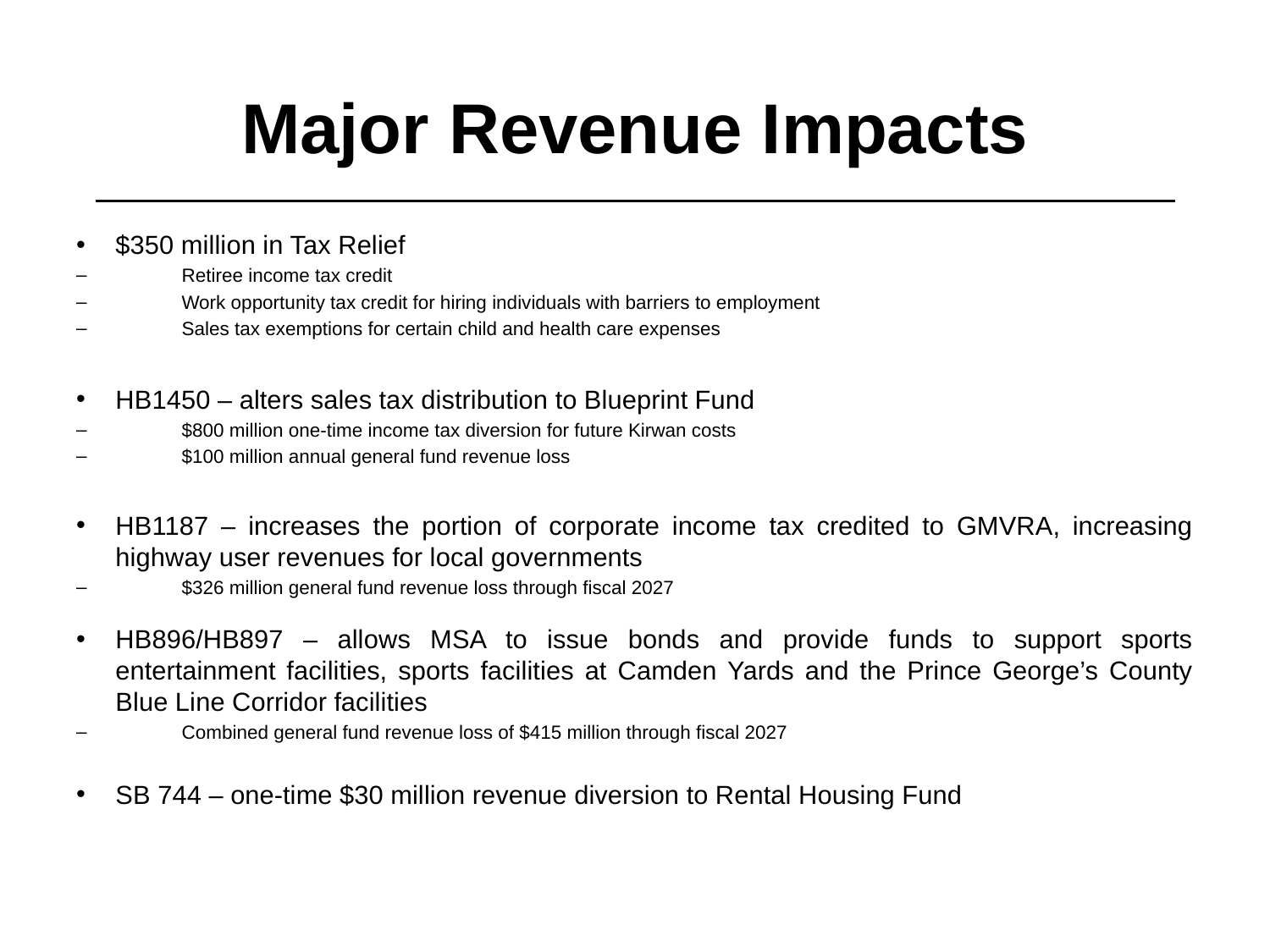

# Major Revenue Impacts
$350 million in Tax Relief
Retiree income tax credit
Work opportunity tax credit for hiring individuals with barriers to employment
Sales tax exemptions for certain child and health care expenses

HB1450 – alters sales tax distribution to Blueprint Fund
$800 million one-time income tax diversion for future Kirwan costs
$100 million annual general fund revenue loss

HB1187 – increases the portion of corporate income tax credited to GMVRA, increasing highway user revenues for local governments
$326 million general fund revenue loss through fiscal 2027

HB896/HB897 – allows MSA to issue bonds and provide funds to support sports entertainment facilities, sports facilities at Camden Yards and the Prince George’s County Blue Line Corridor facilities
Combined general fund revenue loss of $415 million through fiscal 2027

SB 744 – one-time $30 million revenue diversion to Rental Housing Fund